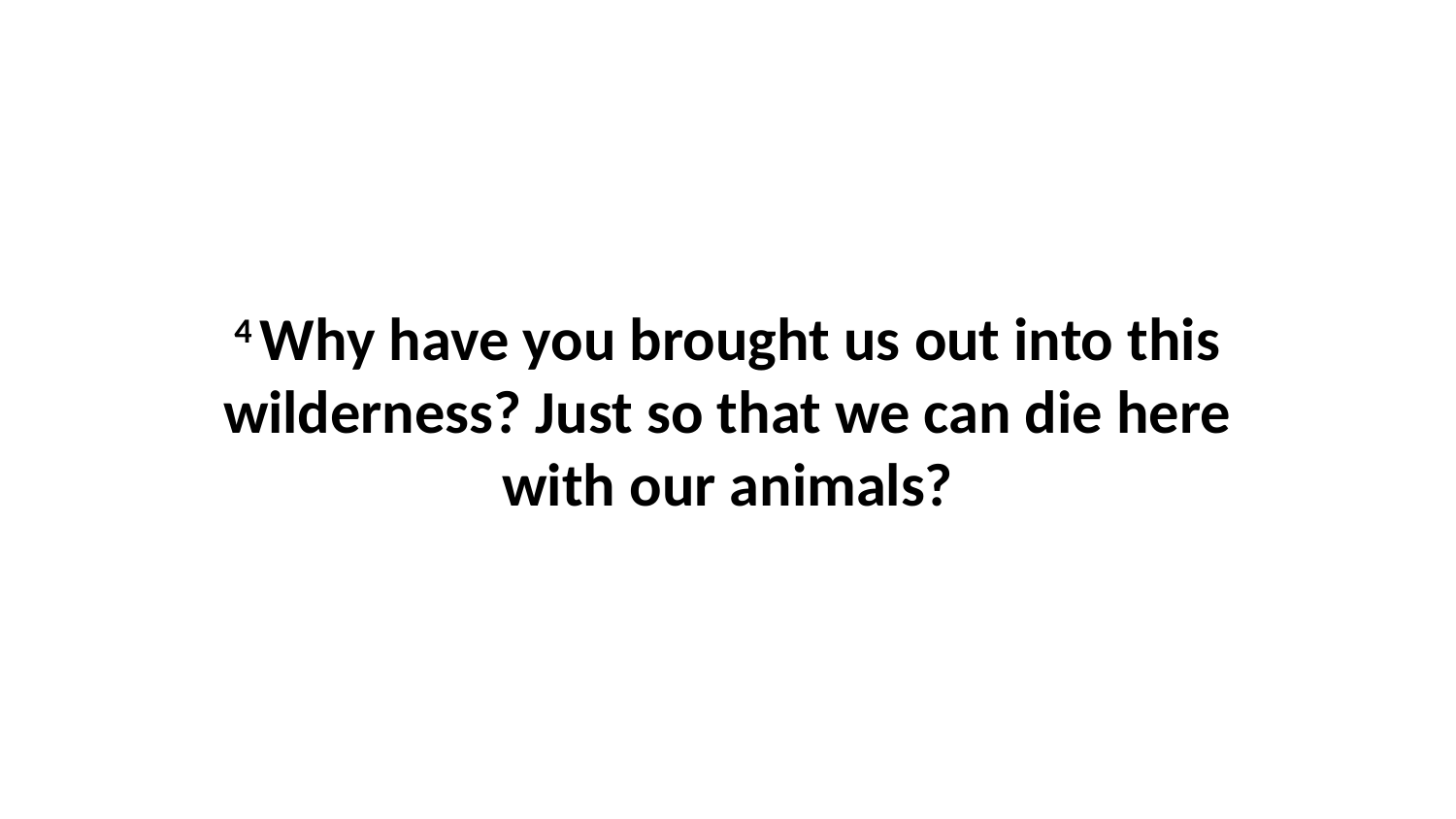

4 Why have you brought us out into this wilderness? Just so that we can die here with our animals?